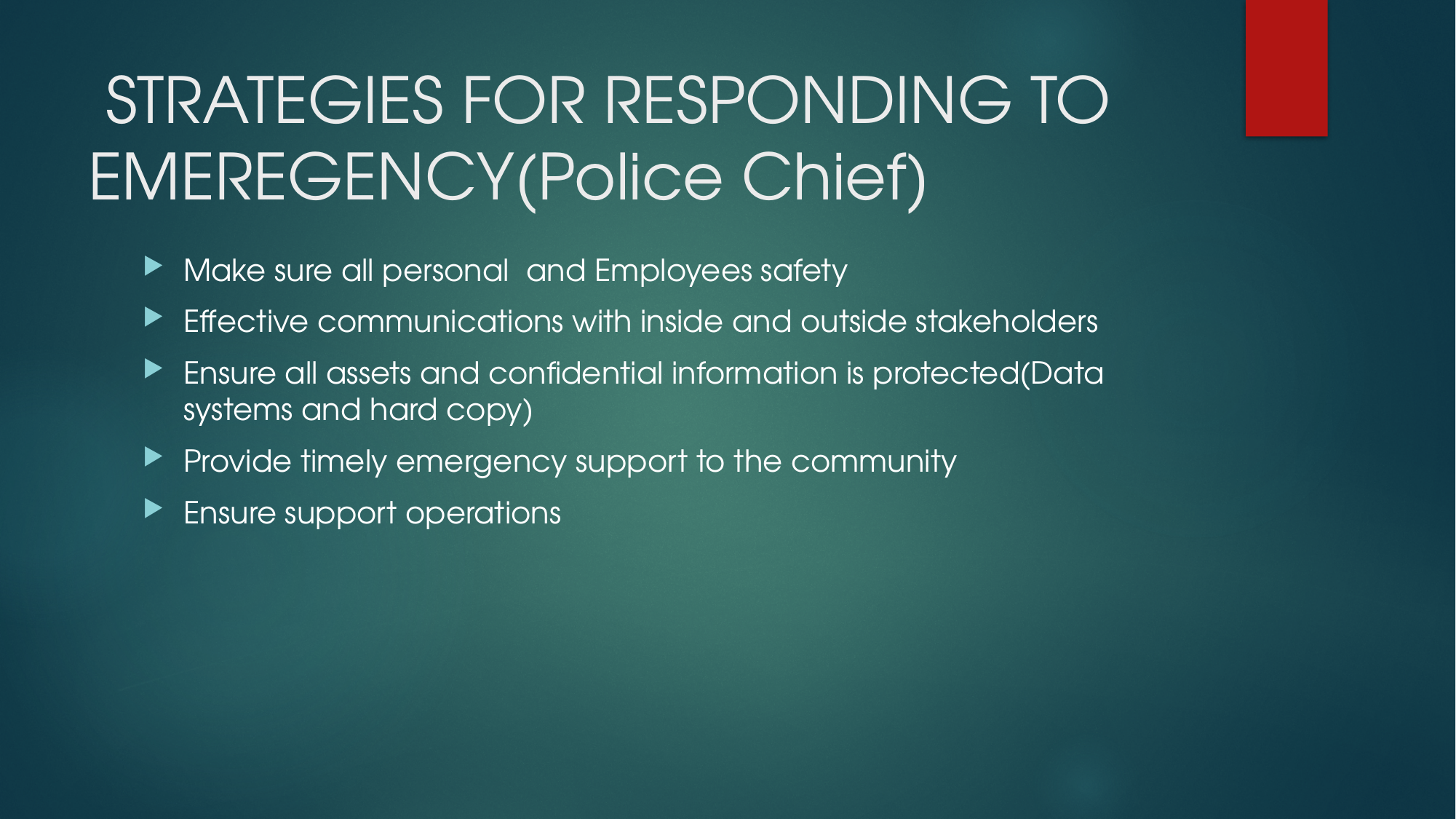

# STRATEGIES FOR RESPONDING TO EMEREGENCY(Police Chief)
Make sure all personal  and Employees safety
Effective communications with inside and outside stakeholders
Ensure all assets and confidential information is protected(Data systems and hard copy)
Provide timely emergency support to the community
Ensure support operations